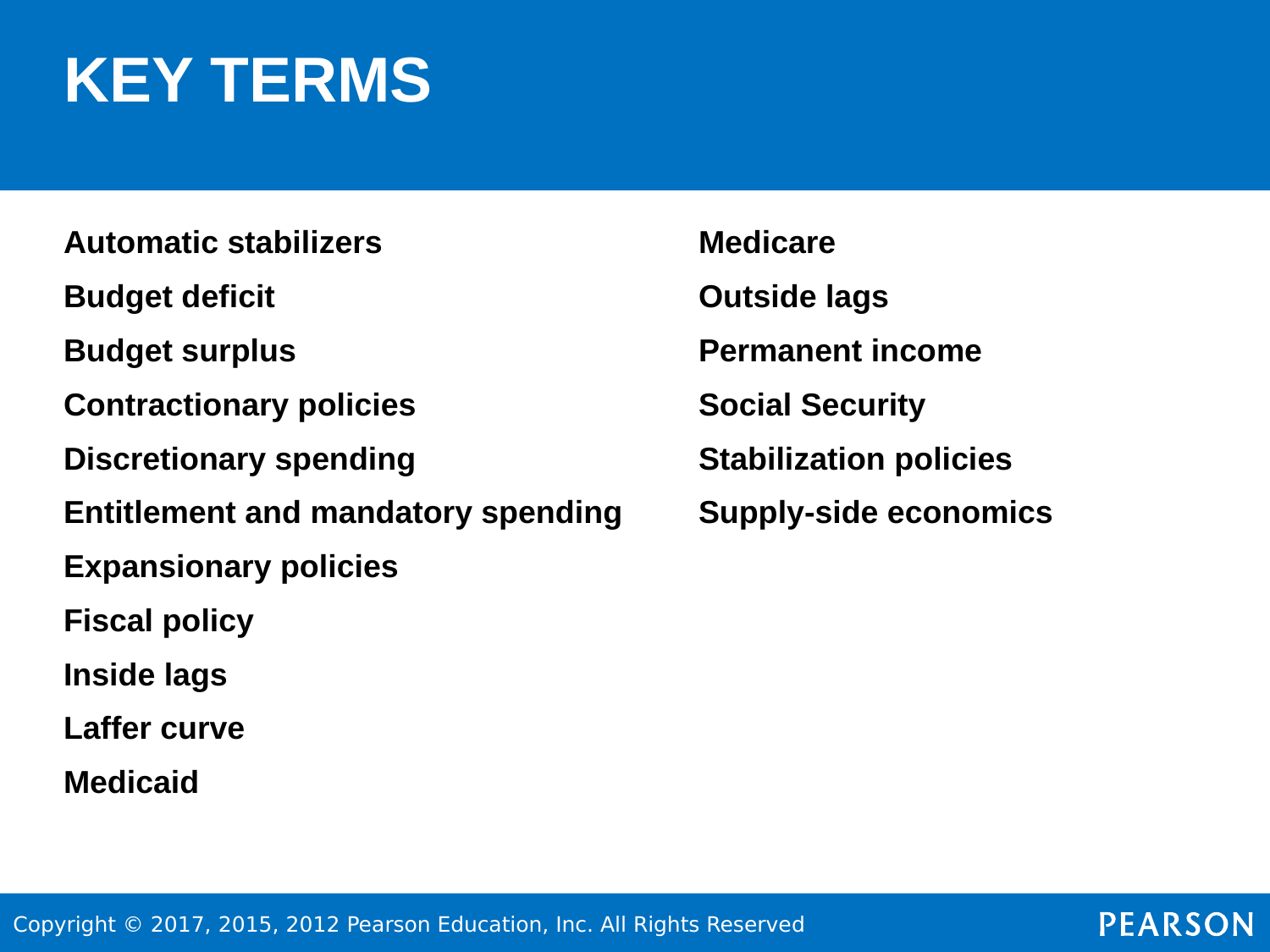

# KEY TERMS
Automatic stabilizers			Medicare
Budget deficit				Outside lags
Budget surplus				Permanent income
Contractionary policies			Social Security
Discretionary spending			Stabilization policies
Entitlement and mandatory spending	Supply-side economics
Expansionary policies
Fiscal policy
Inside lags
Laffer curve
Medicaid